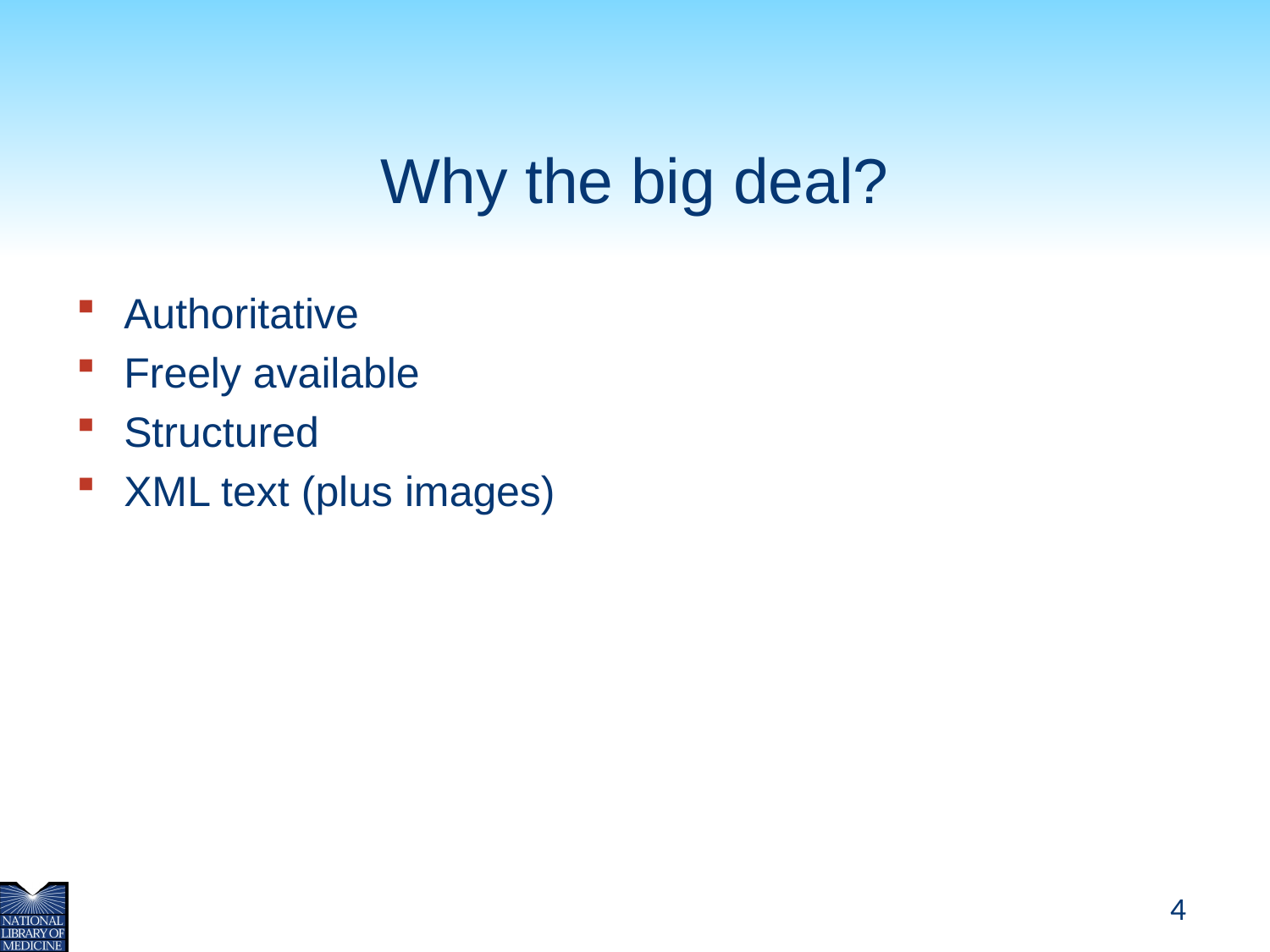

# Why the big deal?
Authoritative
Freely available
Structured
XML text (plus images)